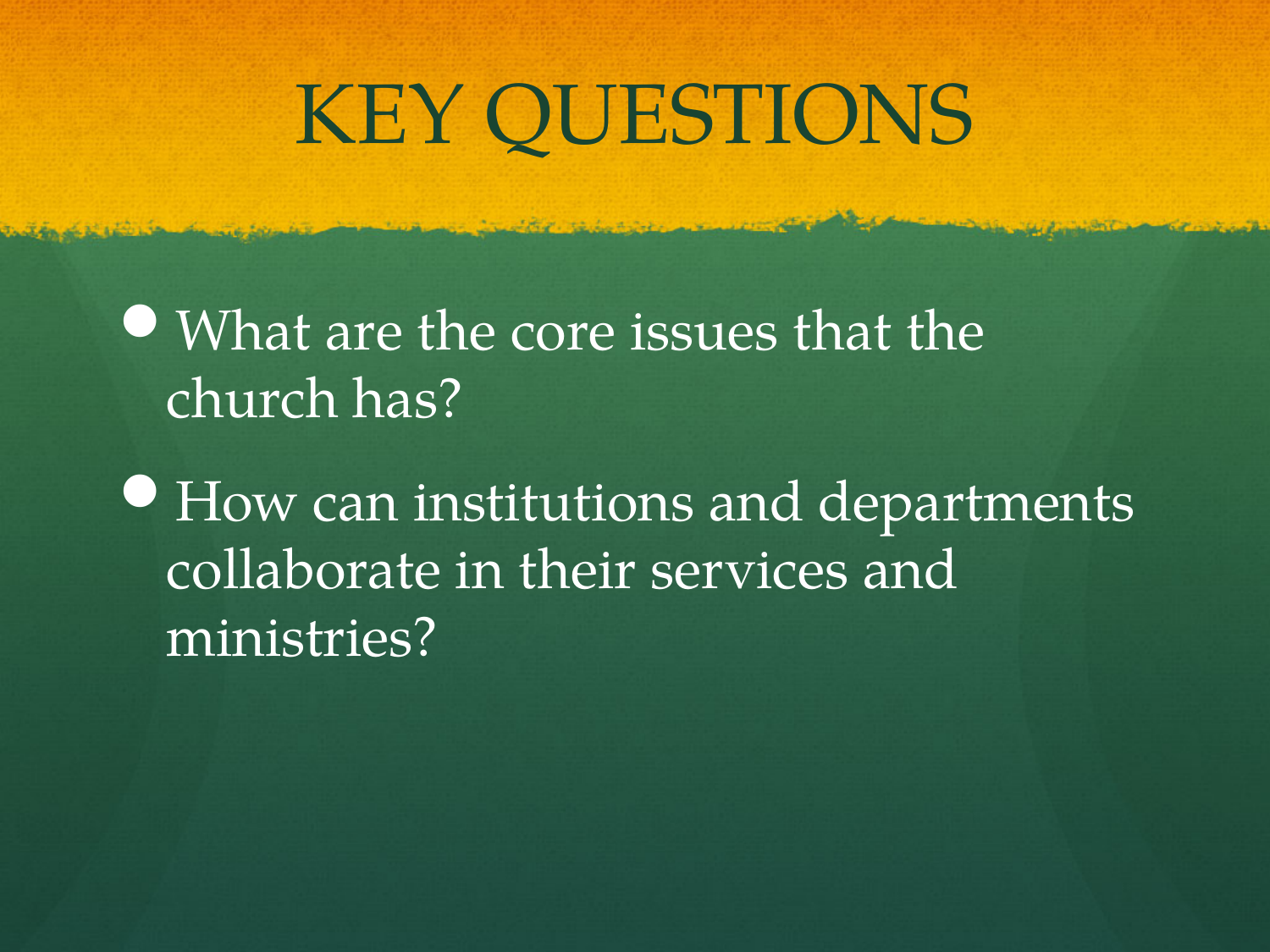

# KEY QUESTIONS
What are the core issues that the church has?
How can institutions and departments collaborate in their services and ministries?